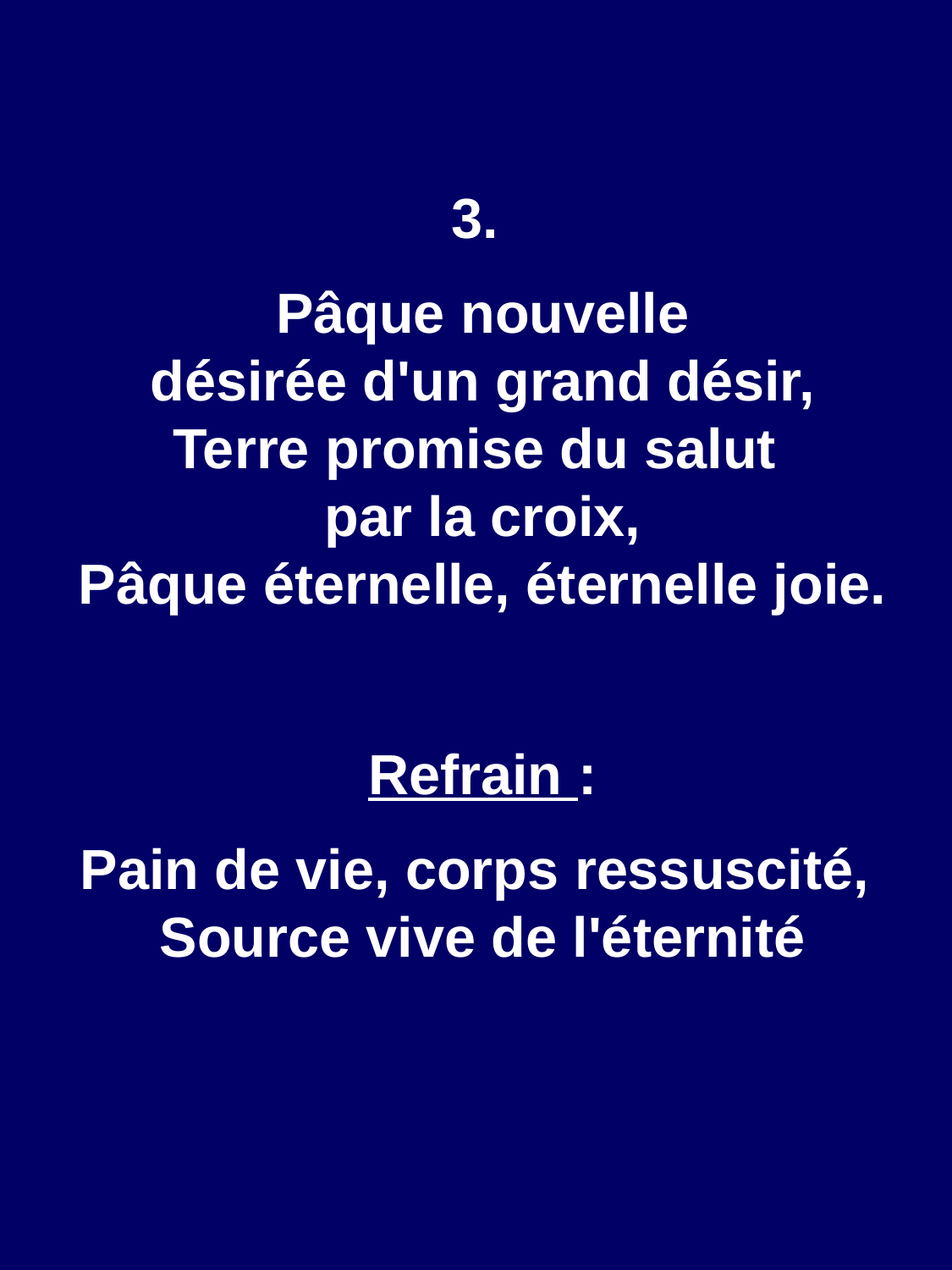

3.
Pâque nouvelle
désirée d'un grand désir,
Terre promise du salut
par la croix,
Pâque éternelle, éternelle joie.

Refrain :
Pain de vie, corps ressuscité,
Source vive de l'éternité